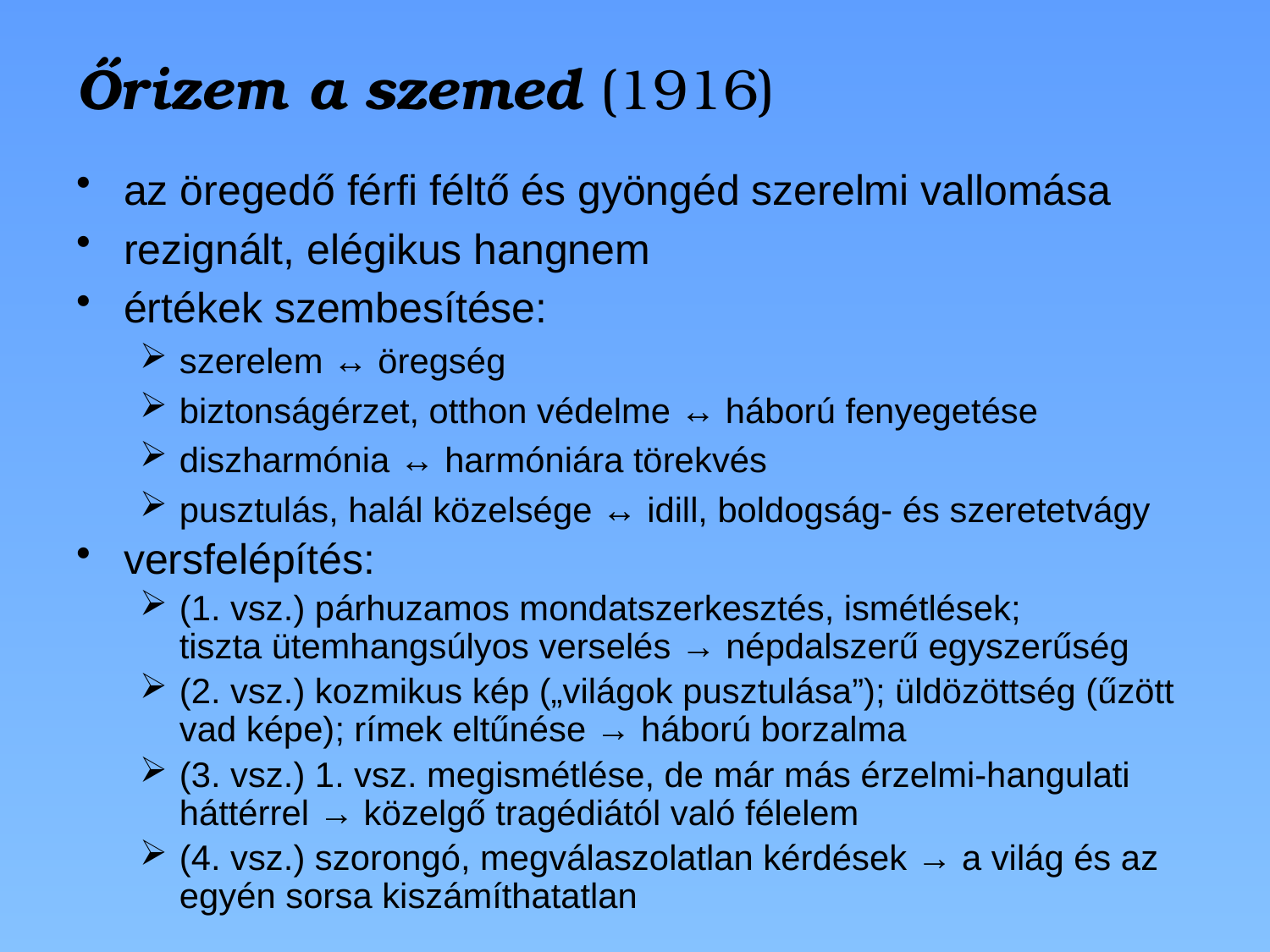

# Őrizem a szemed (1916)
az öregedő férfi féltő és gyöngéd szerelmi vallomása
rezignált, elégikus hangnem
értékek szembesítése:
szerelem ↔ öregség
biztonságérzet, otthon védelme ↔ háború fenyegetése
diszharmónia ↔ harmóniára törekvés
pusztulás, halál közelsége ↔ idill, boldogság- és szeretetvágy
versfelépítés:
(1. vsz.) párhuzamos mondatszerkesztés, ismétlések;          tiszta ütemhangsúlyos verselés → népdalszerű egyszerűség
(2. vsz.) kozmikus kép („világok pusztulása”); üldözöttség (űzött vad képe); rímek eltűnése → háború borzalma
(3. vsz.) 1. vsz. megismétlése, de már más érzelmi-hangulati háttérrel → közelgő tragédiától való félelem
(4. vsz.) szorongó, megválaszolatlan kérdések → a világ és az egyén sorsa kiszámíthatatlan